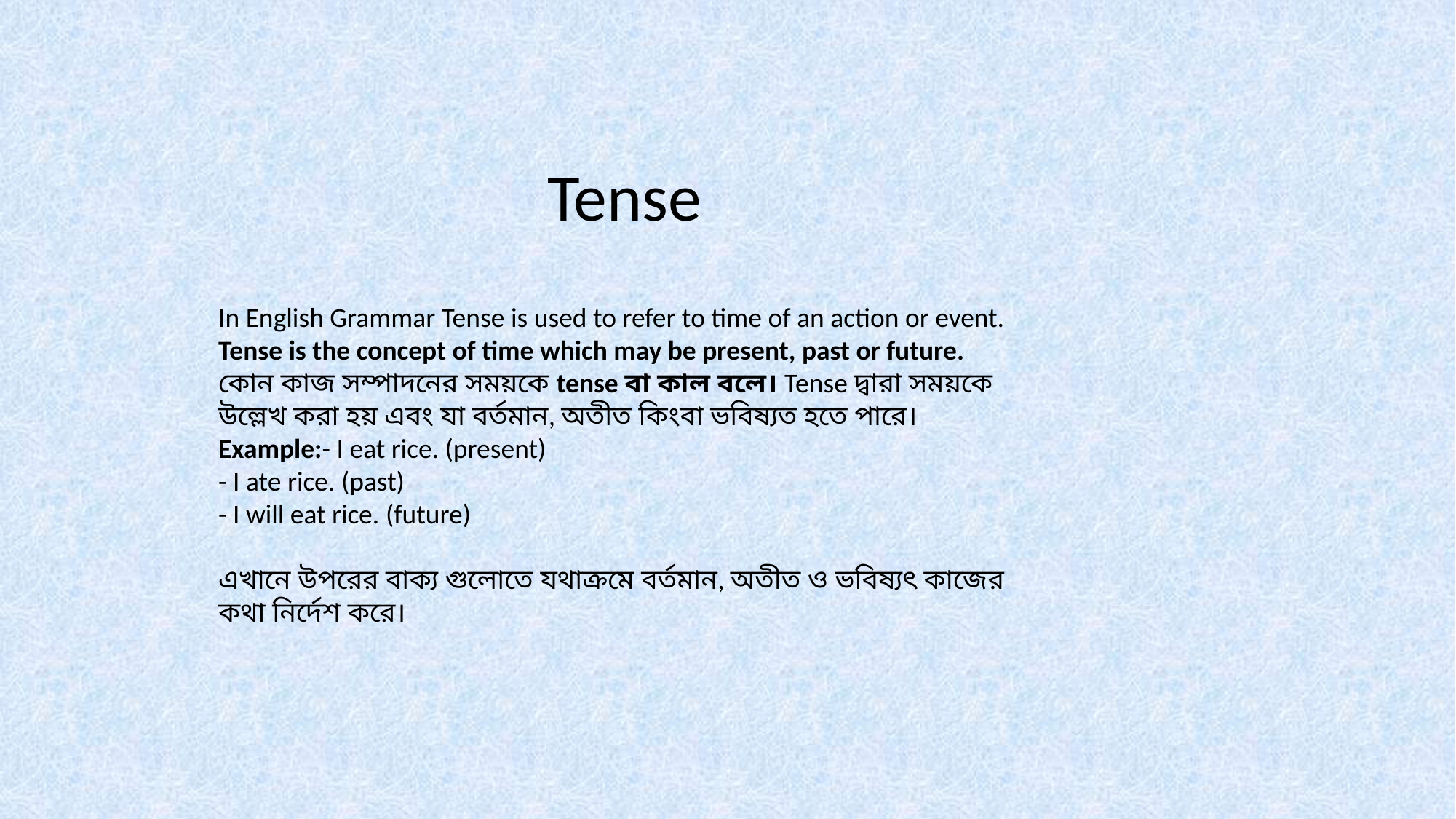

Tense

In English Grammar Tense is used to refer to time of an action or event.
Tense is the concept of time which may be present, past or future.
কোন কাজ সম্পাদনের সময়কে tense বা কাল বলে। Tense দ্বারা সময়কে উল্লেখ করা হয় এবং যা বর্তমান, অতীত কিংবা ভবিষ্যত হতে পারে।
Example:- I eat rice. (present)
- I ate rice. (past)
- I will eat rice. (future)
এখানে উপরের বাক্য গুলোতে যথাক্রমে বর্তমান, অতীত ও ভবিষ্যৎ কাজের কথা নির্দেশ করে।